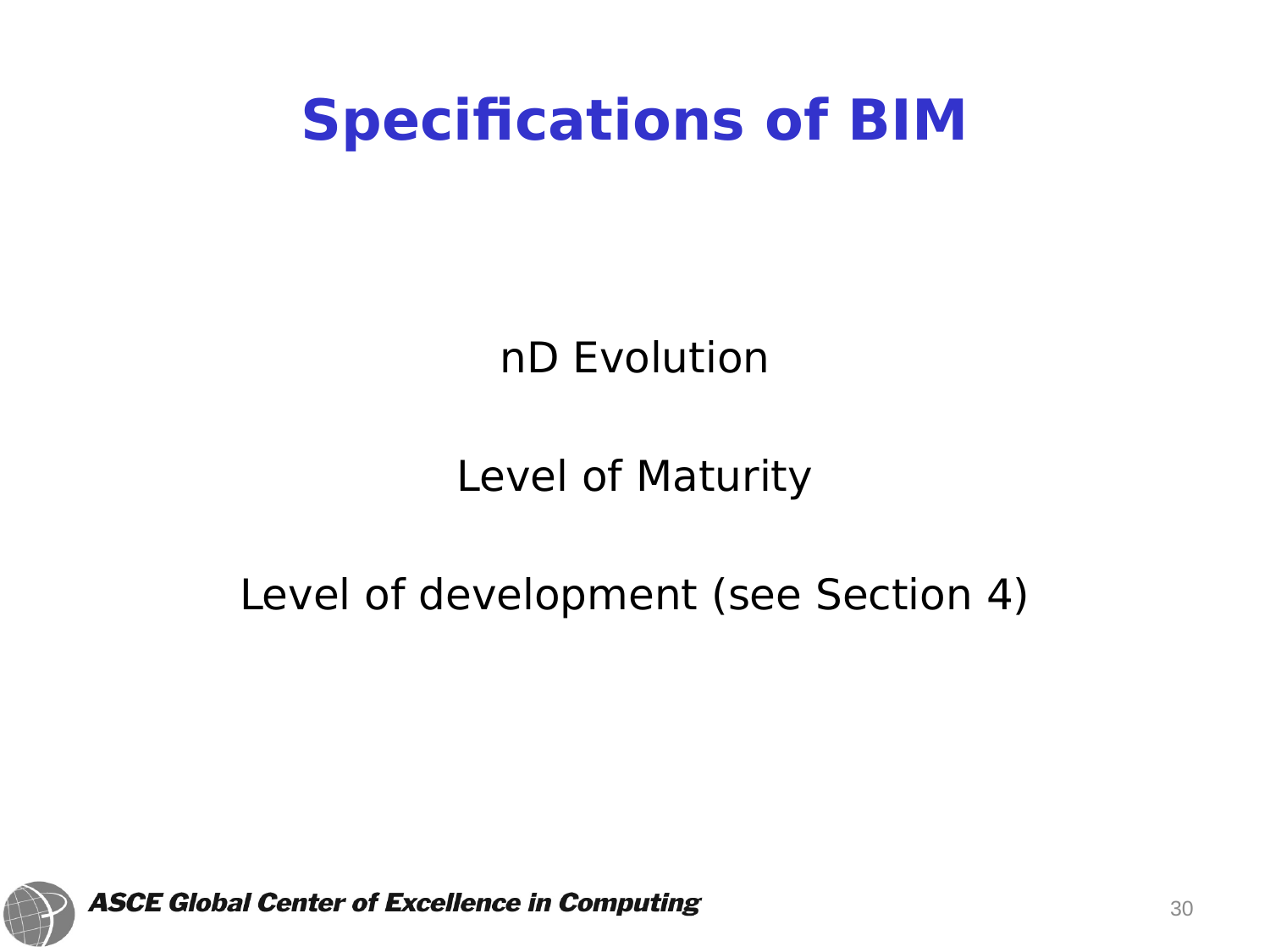

# Specifications of BIM

nD Evolution

Level of Maturity

Level of development (see Section 4)
30